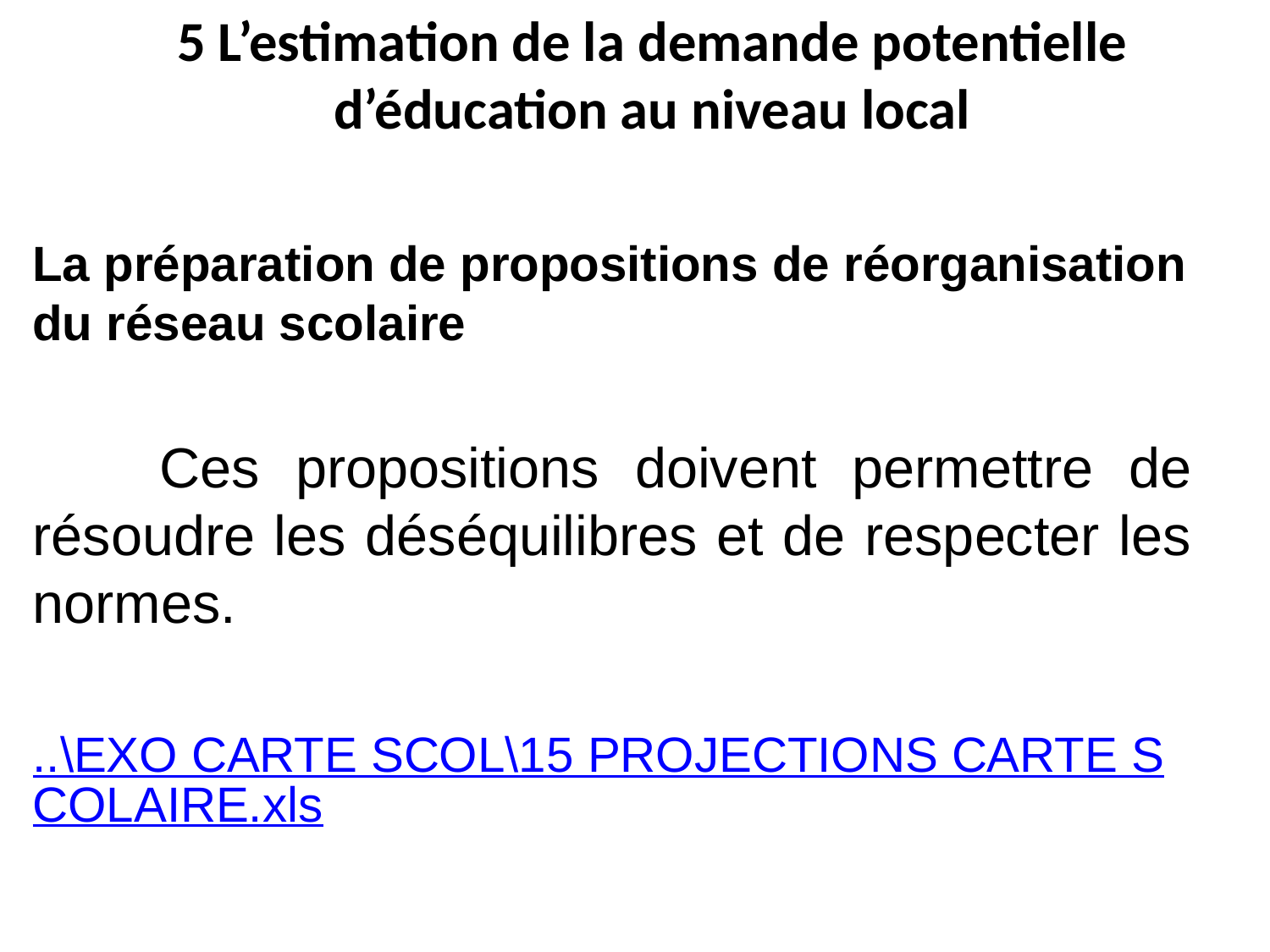

# 5 L’estimation de la demande potentielle d’éducation au niveau local
La préparation de propositions de réorganisation du réseau scolaire

	Ces propositions doivent permettre de résoudre les déséquilibres et de respecter les normes.

..\EXO CARTE SCOL\15 PROJECTIONS CARTE SCOLAIRE.xls